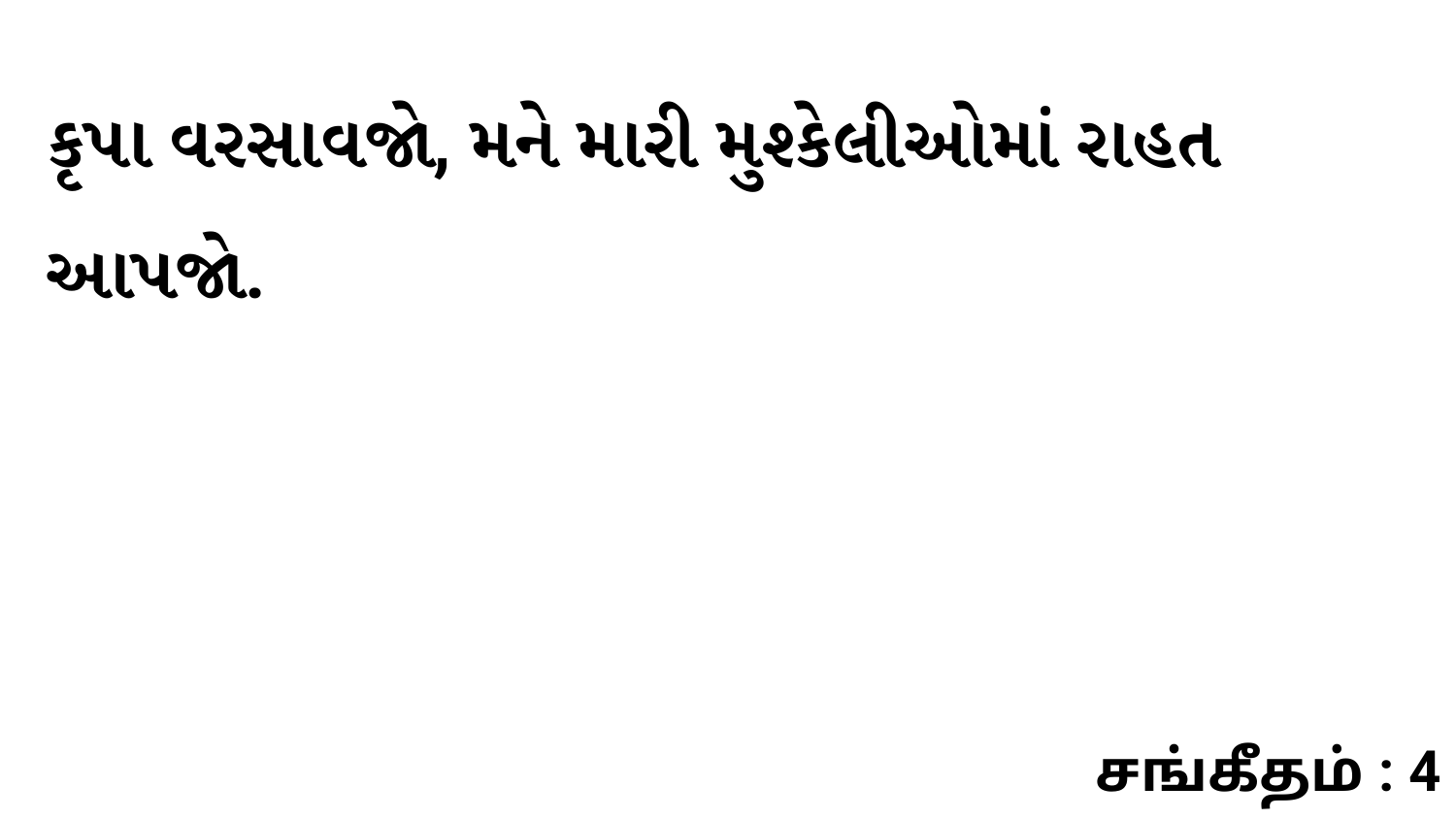

કૃપા વરસાવજો, મને મારી મુશ્કેલીઓમાં રાહત આપજો.
சங்கீதம் : 4